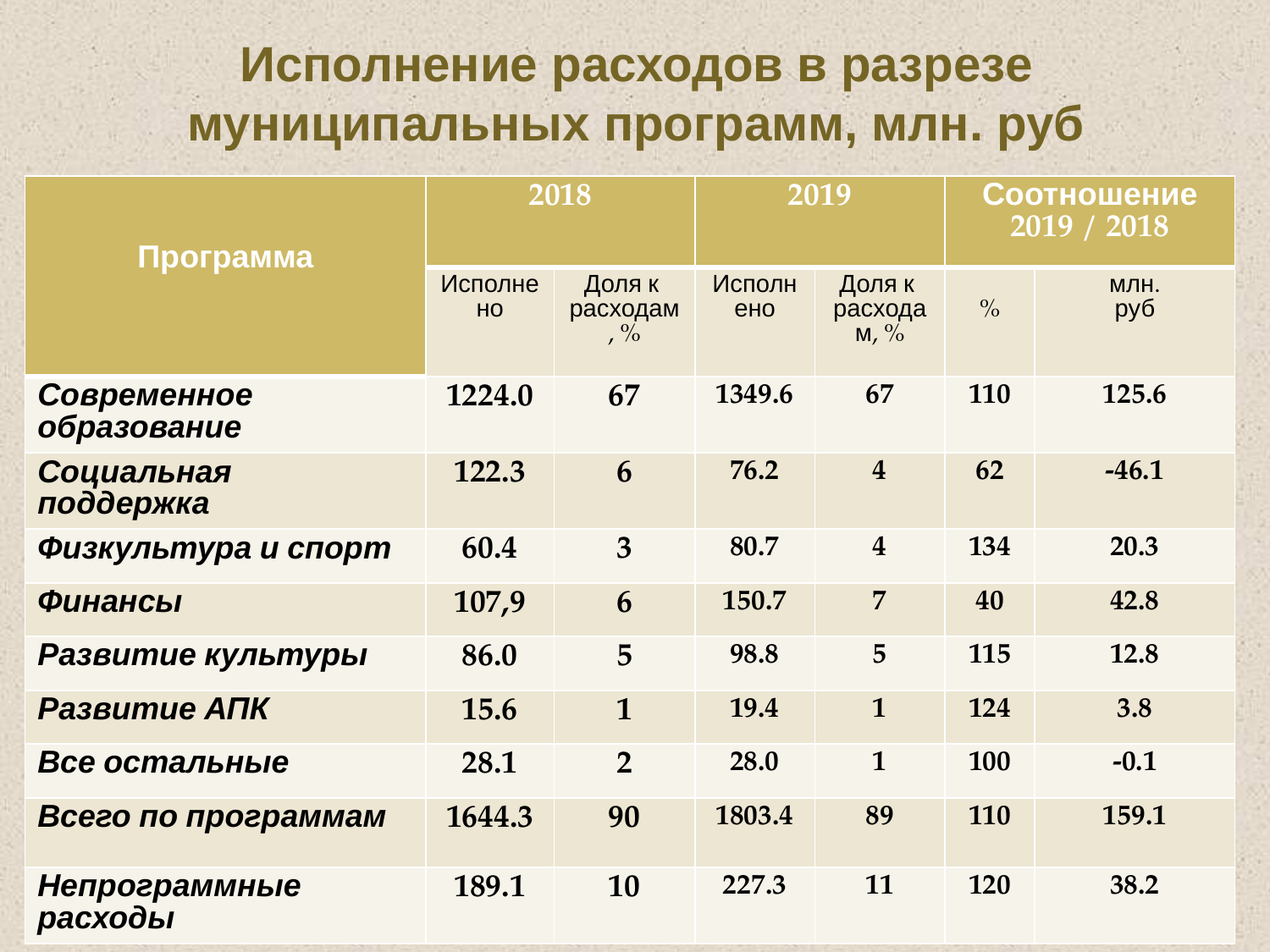

# Исполнение расходов в разрезе муниципальных программ, млн. руб
| Программа | 2018 |  | 2019 |  | Соотношение 2019 / 2018 |  |
| --- | --- | --- | --- | --- | --- | --- |
|  | Исполнено | Доля к расходам, % | Исполнено | Доля к расходам, % | % | млн. руб |
| Современное образование | 1224.0 | 67 | 1349.6 | 67 | 110 | 125.6 |
| Социальная поддержка | 122.3 | 6 | 76.2 | 4 | 62 | -46.1 |
| Физкультура и спорт | 60.4 | 3 | 80.7 | 4 | 134 | 20.3 |
| Финансы | 107,9 | 6 | 150.7 | 7 | 40 | 42.8 |
| Развитие культуры | 86.0 | 5 | 98.8 | 5 | 115 | 12.8 |
| Развитие АПК | 15.6 | 1 | 19.4 | 1 | 124 | 3.8 |
| Все остальные | 28.1 | 2 | 28.0 | 1 | 100 | -0.1 |
| Всего по программам | 1644.3 | 90 | 1803.4 | 89 | 110 | 159.1 |
| Непрограммные расходы | 189.1 | 10 | 227.3 | 11 | 120 | 38.2 |